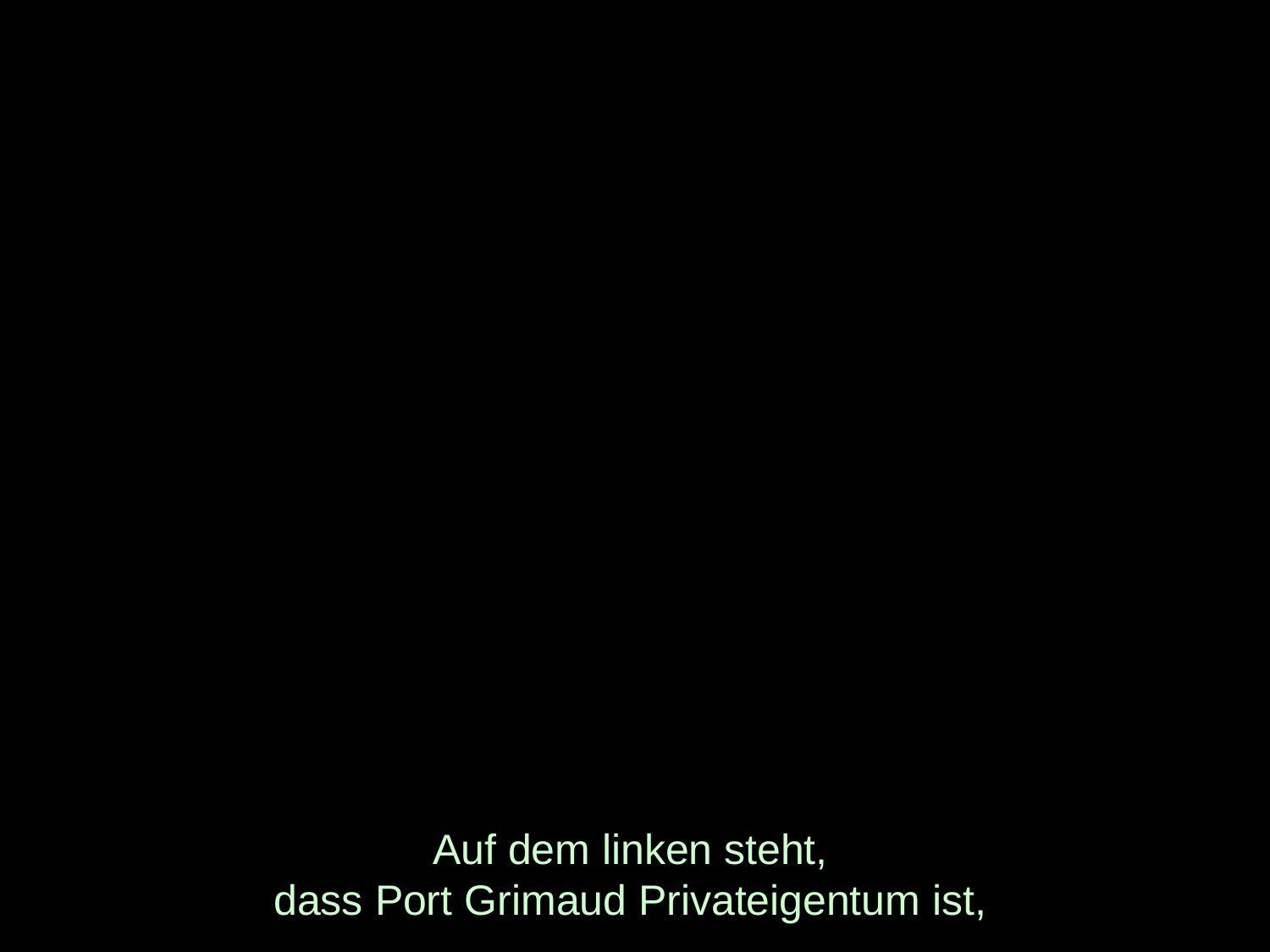

# Auf dem linken steht, dass Port Grimaud Privateigentum ist,